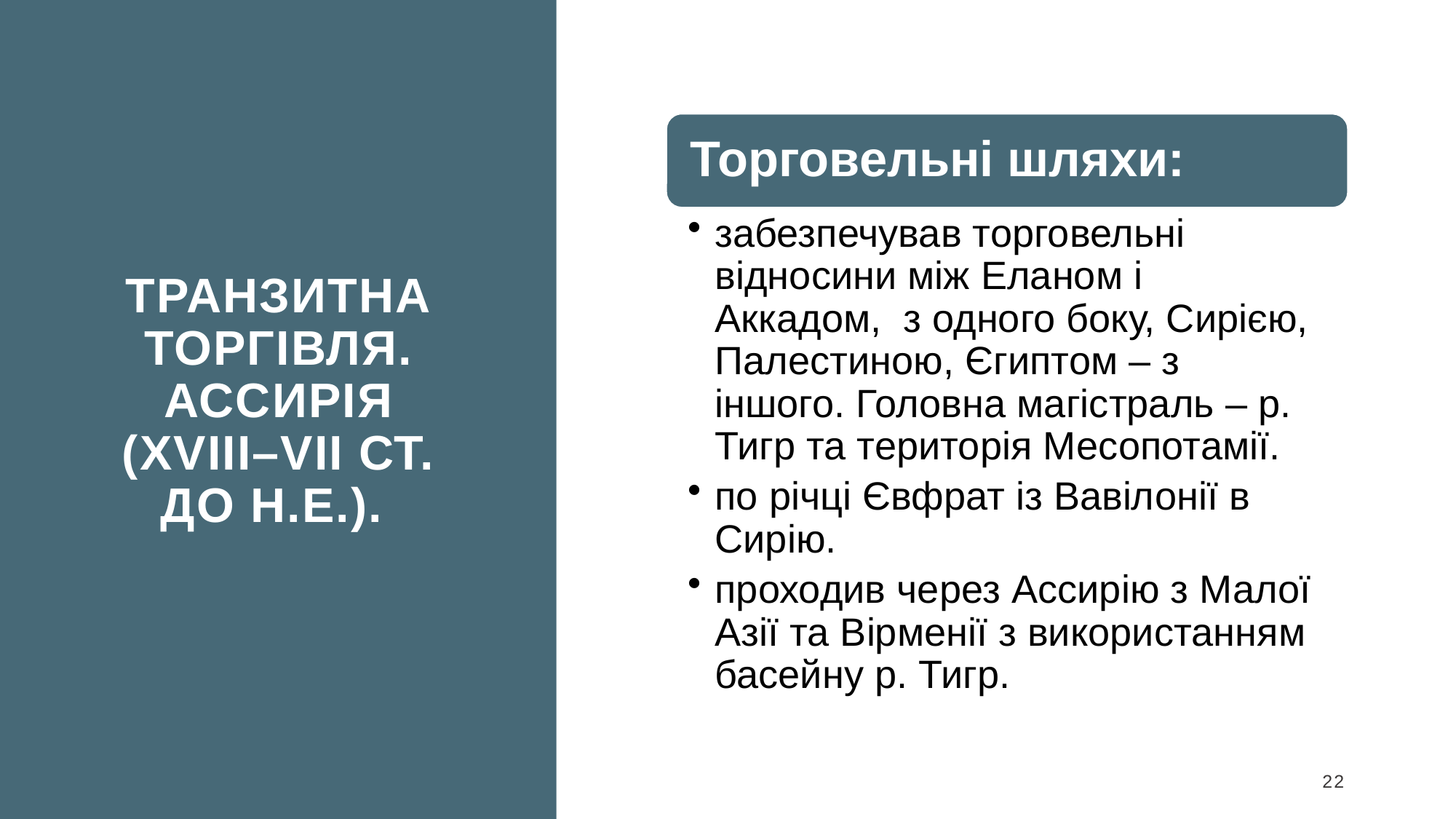

Транзитна торгівля. Ассирія (ХVIII–VII ст. до н.е.).
Торговельні шляхи:
забезпечував торговельні відносини між Еланом і Аккадом,  з одного боку, Сирією, Палестиною, Єгиптом – з іншого. Головна магістраль – р. Тигр та територія Месопотамії.
по річці Євфрат із Вавілонії в Сирію.
проходив через Ассирію з Малої Азії та Вірменії з використанням басейну р. Тигр.
22